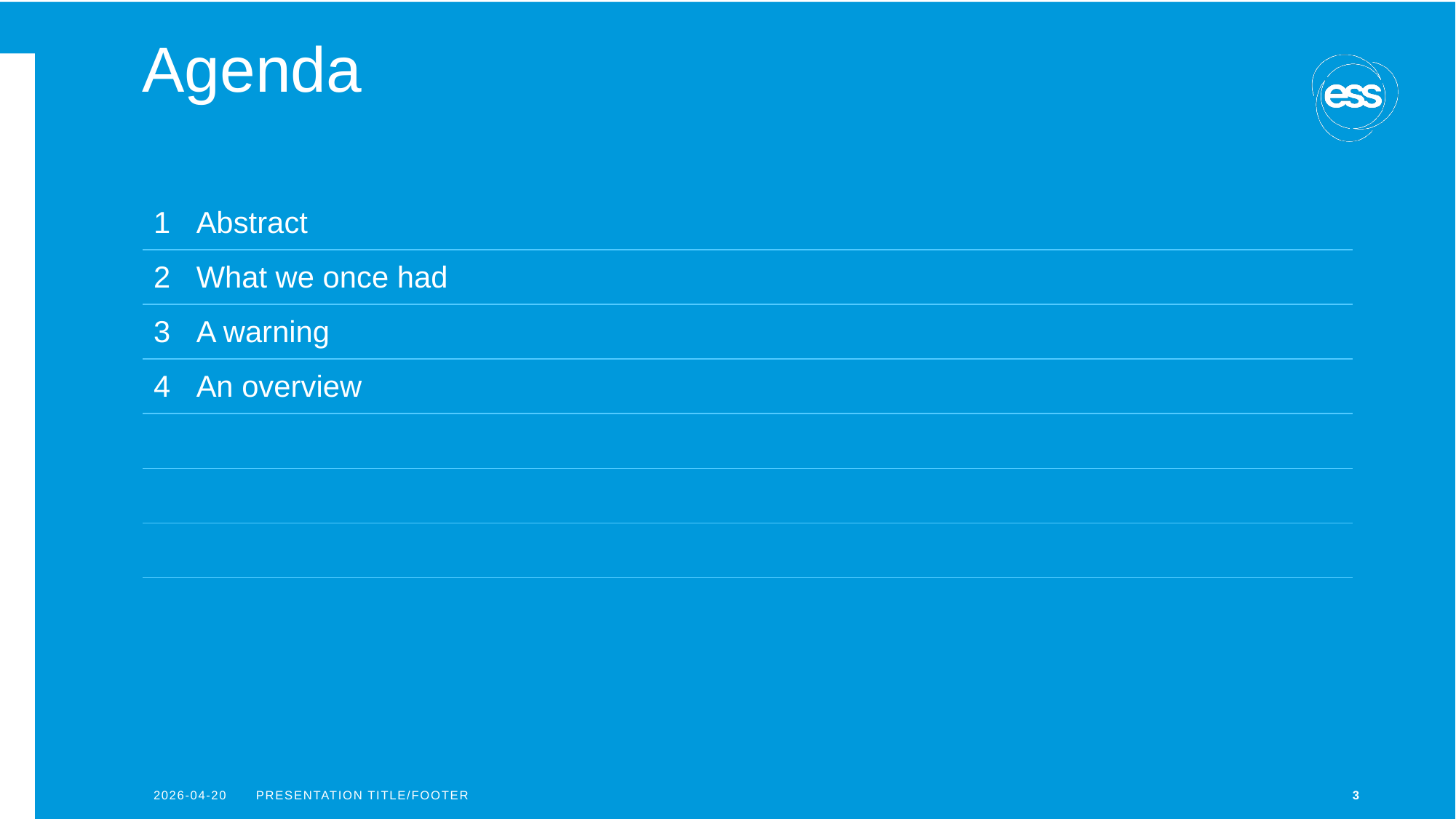

# Agenda
| 1 Abstract |
| --- |
| 2 What we once had |
| 3 A warning |
| 4 An overview |
|  |
|  |
|  |
2026-04-20
PRESENTATION TITLE/FOOTER
3